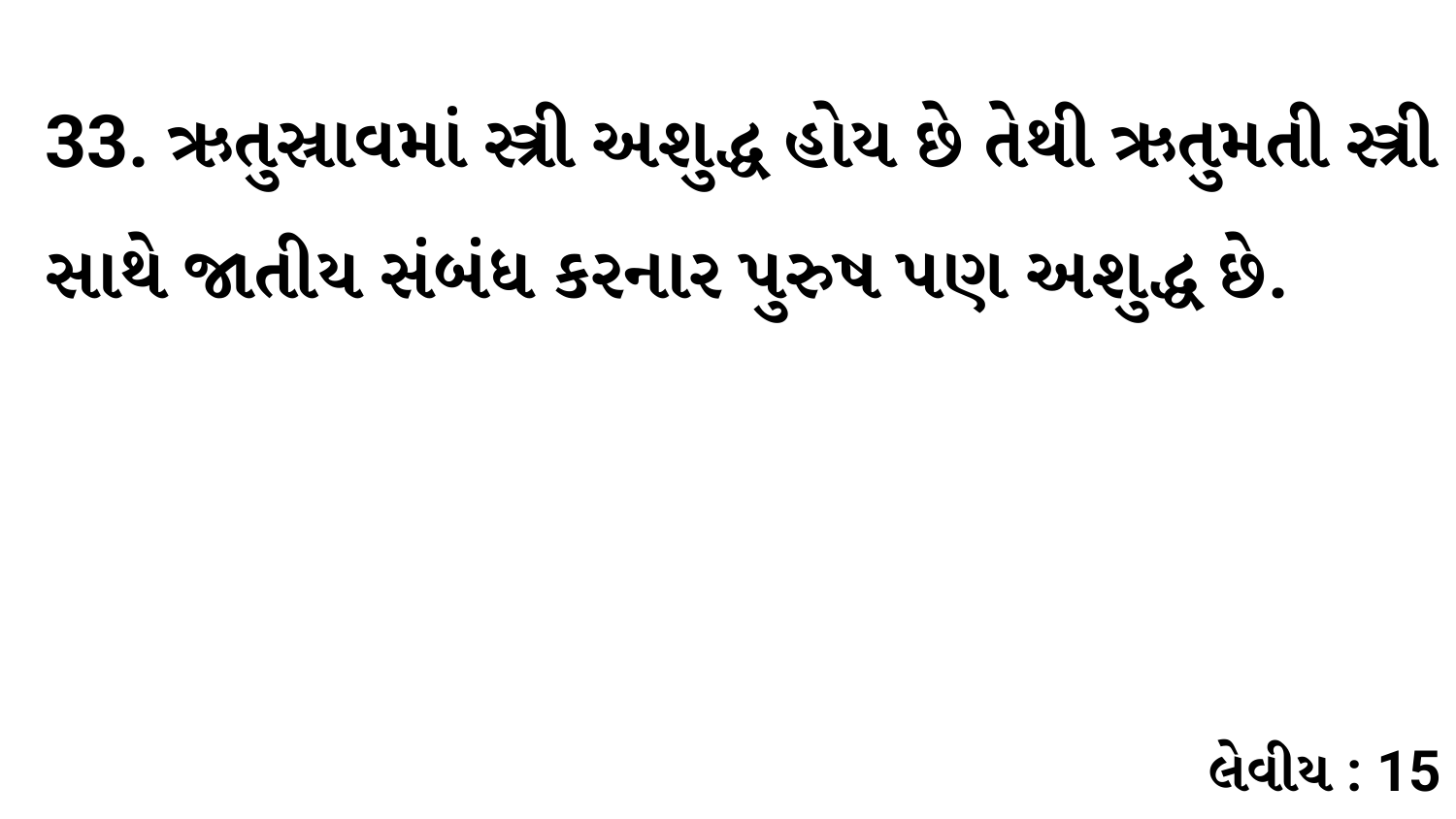

33. ઋતુસ્રાવમાં સ્ત્રી અશુદ્ધ હોય છે તેથી ઋતુમતી સ્ત્રી સાથે જાતીય સંબંધ કરનાર પુરુષ પણ અશુદ્ધ છે.
લેવીય : 15